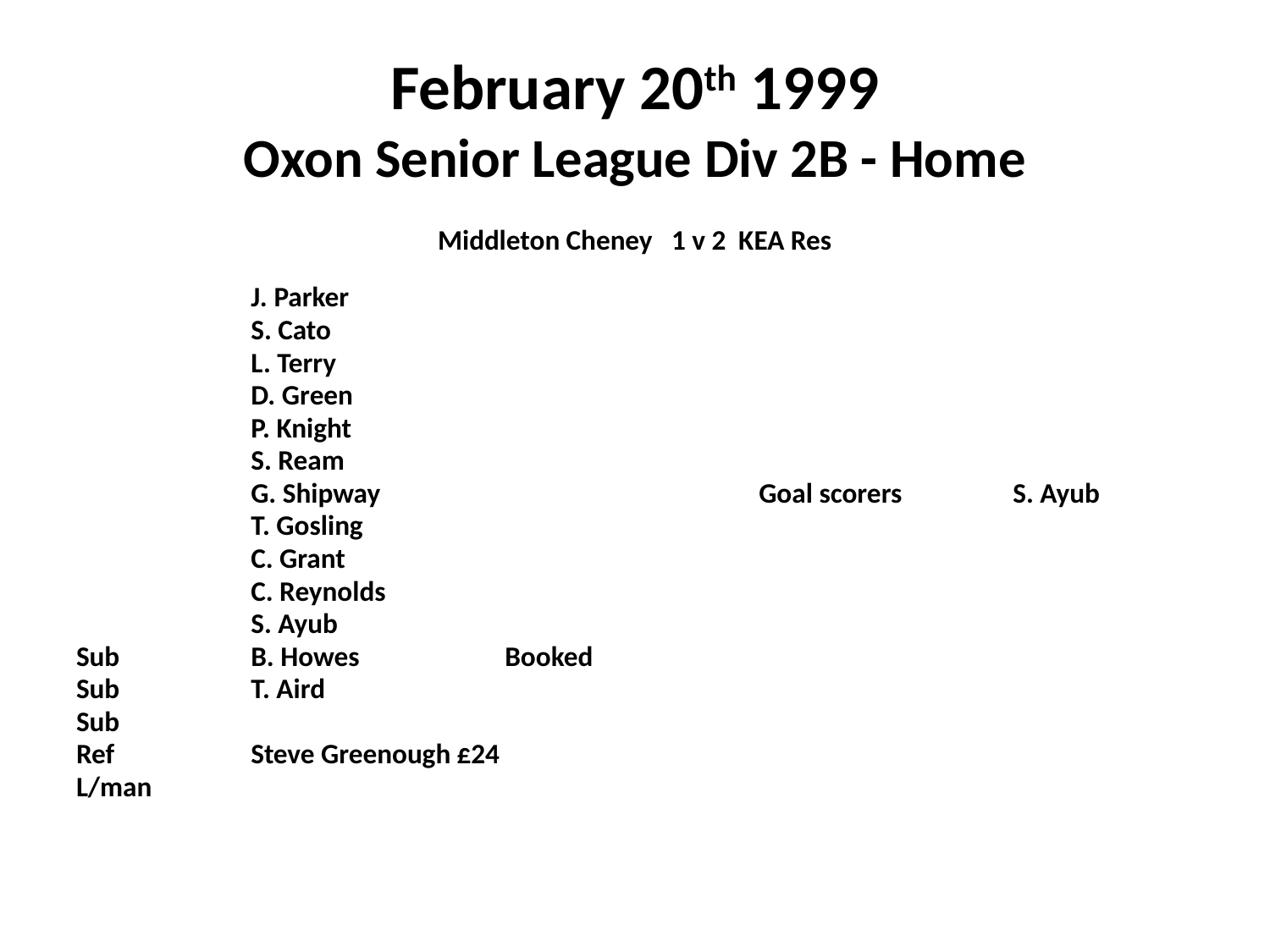

# February 20th 1999 Oxon Senior League Div 2B - Home
 Middleton Cheney   1 v 2  KEA Res

		J. Parker
		S. Cato
		L. Terry
		D. Green
		P. Knight
		S. Ream
		G. Shipway			Goal scorers	S. Ayub
		T. Gosling
		C. Grant
		C. Reynolds
		S. Ayub
Sub 	B. Howes		Booked
Sub		T. Aird
Sub
Ref	 	Steve Greenough £24
L/man